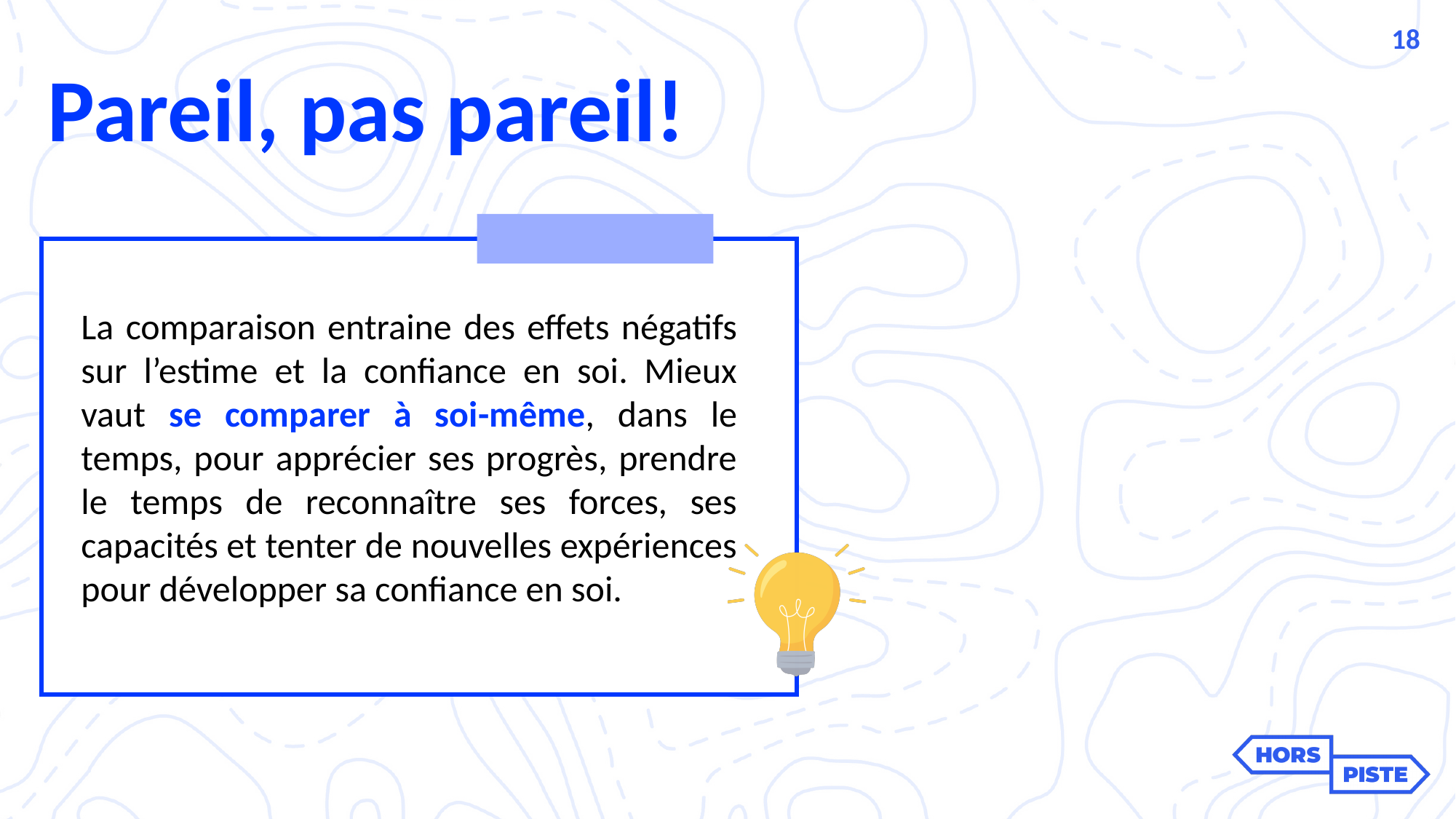

18
Pareil, pas pareil!

La comparaison entraine des effets négatifs sur l’estime et la confiance en soi. Mieux vaut se comparer à soi-même, dans le temps, pour apprécier ses progrès, prendre le temps de reconnaître ses forces, ses capacités et tenter de nouvelles expériences pour développer sa confiance en soi.